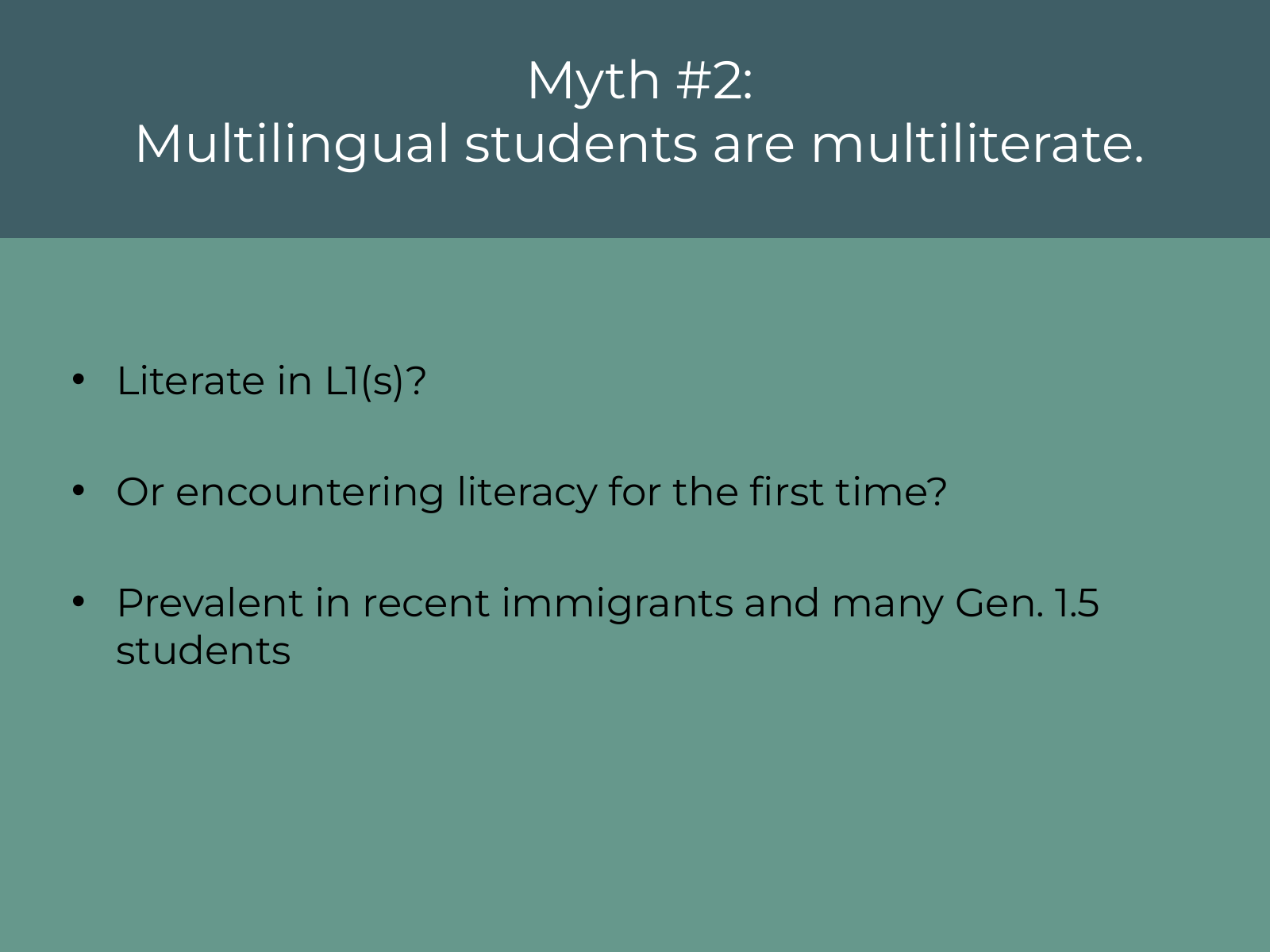

# Myth #2: Multilingual students are multiliterate.

Literate in L1(s)?

Or encountering literacy for the first time?

Prevalent in recent immigrants and many Gen. 1.5 students